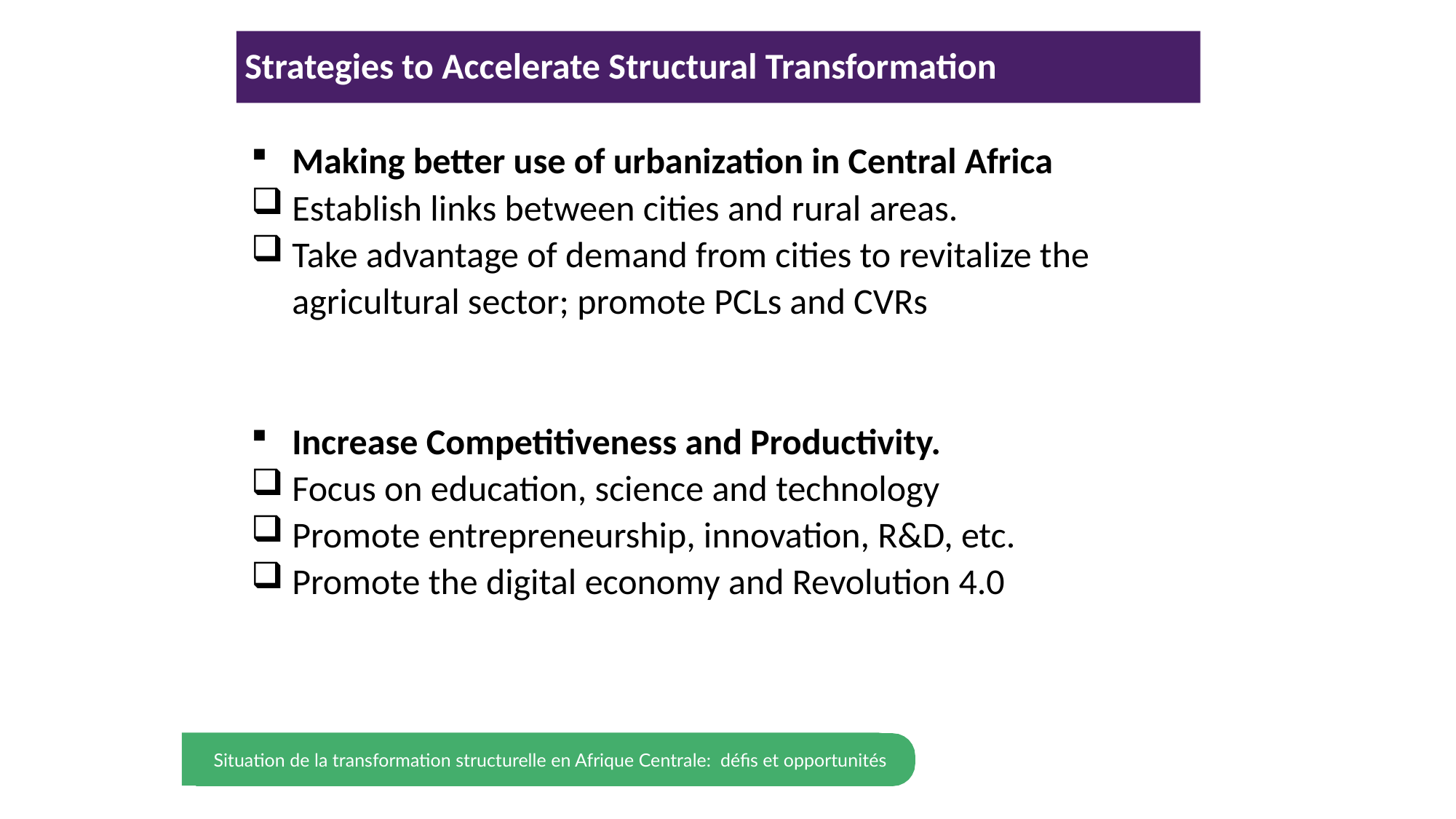

Strategies to Accelerate Structural Transformation
Making better use of urbanization in Central Africa
Establish links between cities and rural areas.
Take advantage of demand from cities to revitalize the agricultural sector; promote PCLs and CVRs

Increase Competitiveness and Productivity.
Focus on education, science and technology
Promote entrepreneurship, innovation, R&D, etc.
Promote the digital economy and Revolution 4.0

MAIN TOPIC
Situation de la transformation structurelle en Afrique Centrale:  défis et opportunités